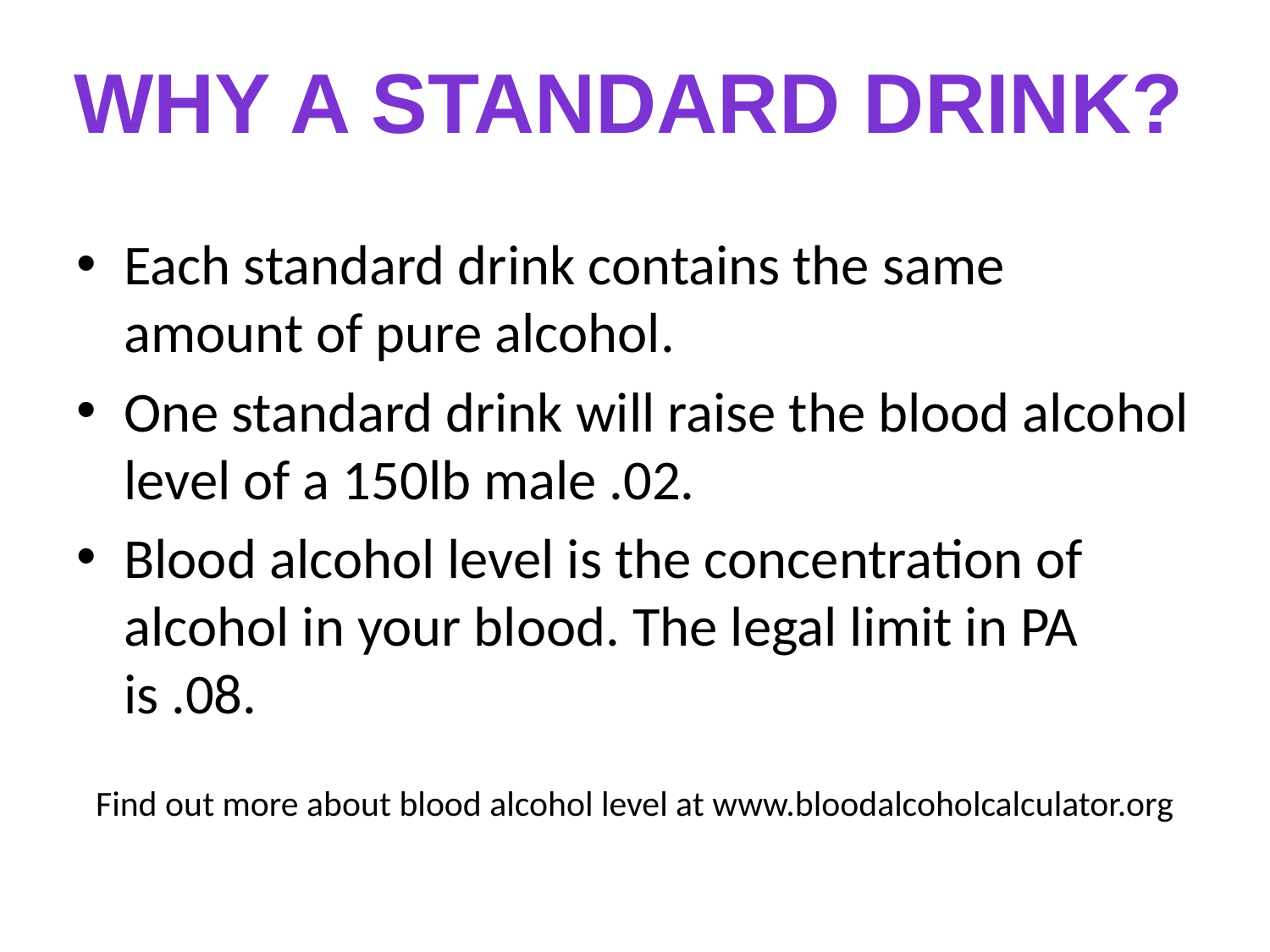

Why a standard Drink?
Each standard drink contains the same amount of pure alcohol.
One standard drink will raise the blood alcohol level of a 150lb male .02.
Blood alcohol level is the concentration of alcohol in your blood. The legal limit in PA is .08.

Find out more about blood alcohol level at www.bloodalcoholcalculator.org